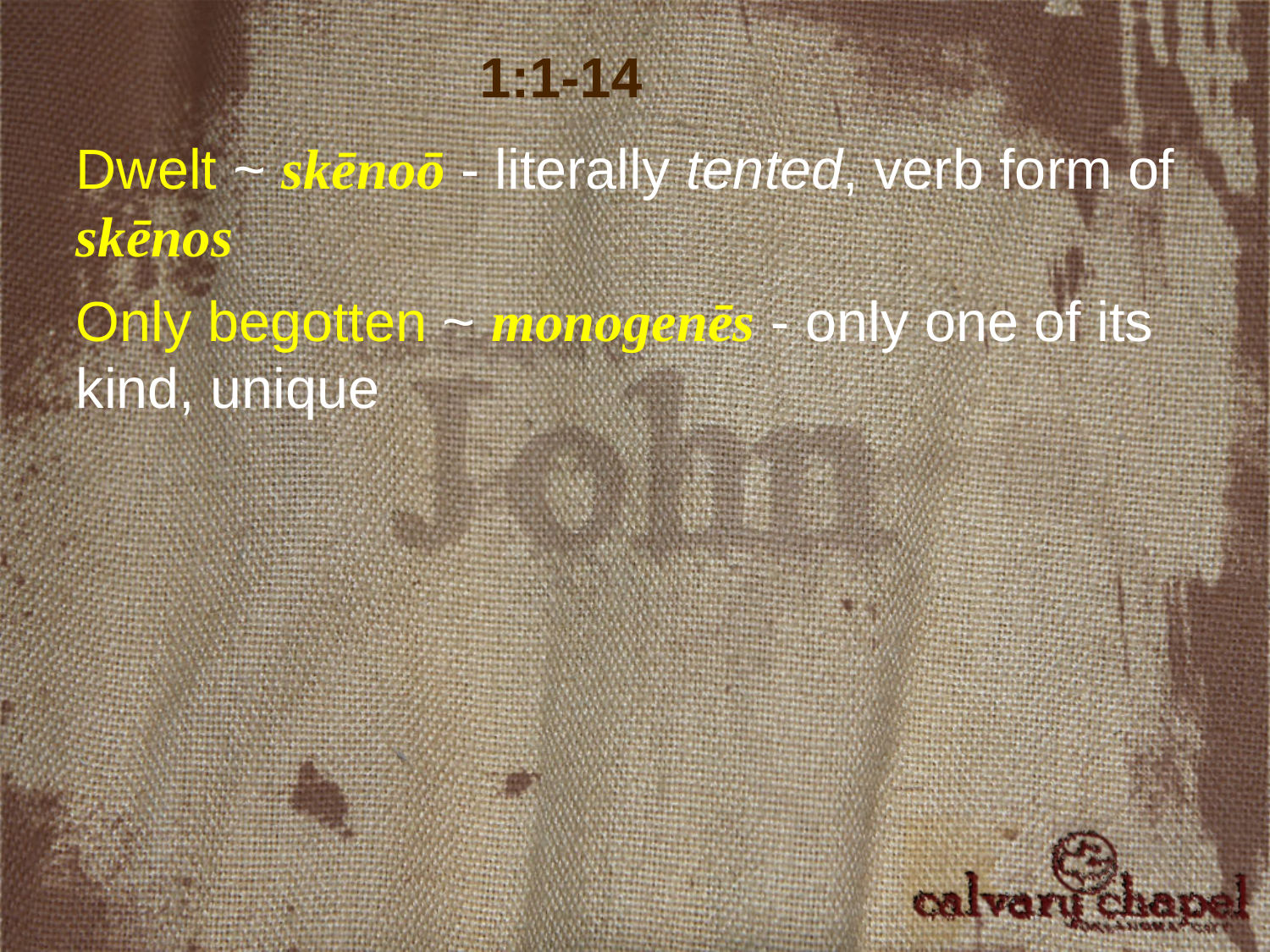

1:1-14
Dwelt ~ skēnoō - literally tented, verb form of skēnos
Only begotten ~ monogenēs - only one of its kind, unique